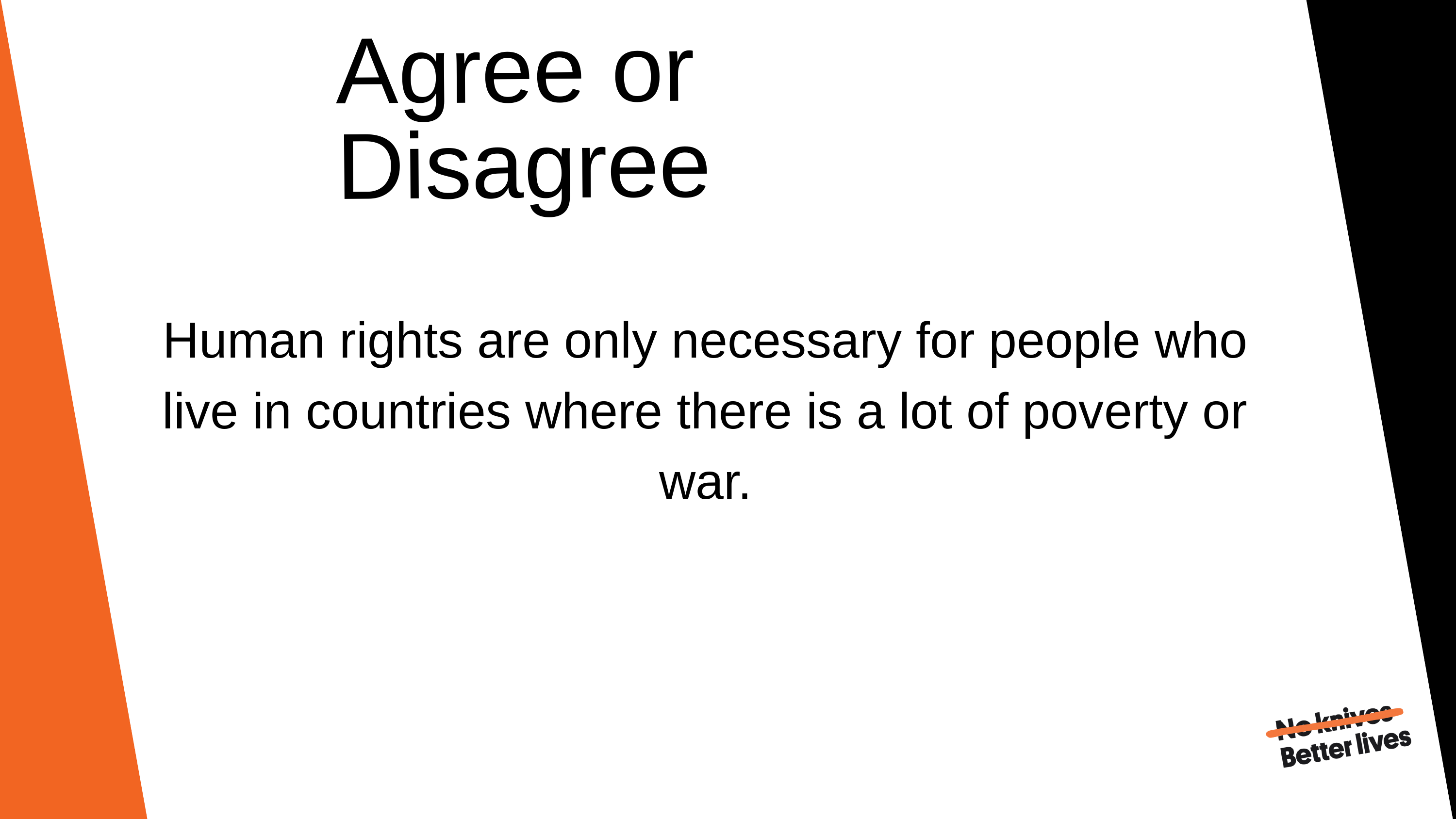

Agree or Disagree

Human rights are only necessary for people who live in countries where there is a lot of poverty or war.